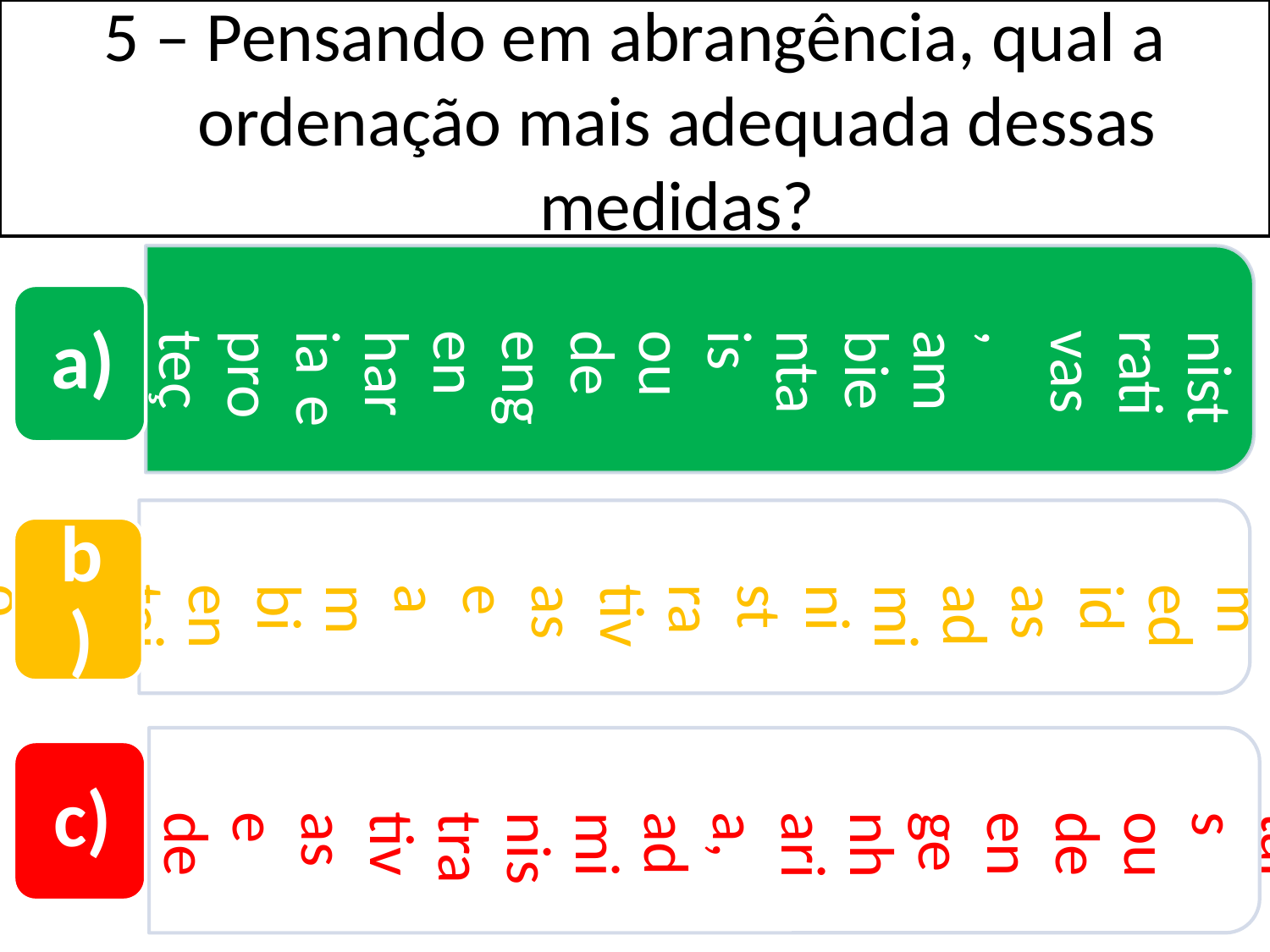

5 – Pensando em abrangência, qual a ordenação mais adequada dessas medidas?
Medidas administrativas, ambientais ou de engenharia e proteção respiratória.
Proteção respiratória, medidas administrativas e ambientais ou de engenharia.
Medidas ambientais ou de engenharia, administrativas e de proteção respiratória.
a)
b)
c)